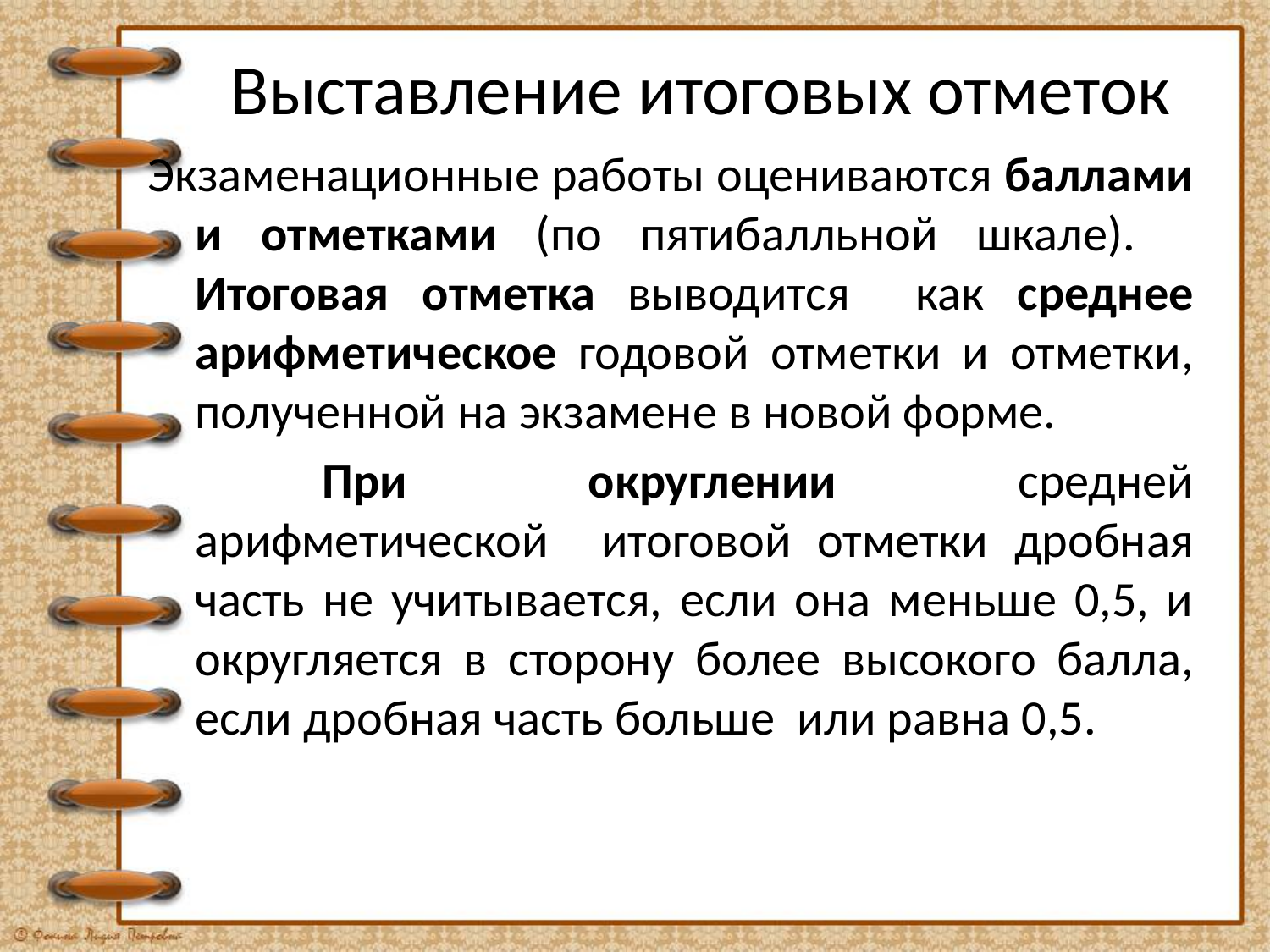

# Выставление итоговых отметок
Экзаменационные работы оцениваются баллами и отметками (по пятибалльной шкале).	Итоговая отметка выводится  как среднее арифметическое годовой отметки и отметки, полученной на экзамене в новой форме.
		При округлении средней арифметической  итоговой отметки дробная часть не учитывается, если она меньше 0,5, и округляется в сторону более высокого балла, если дробная часть больше  или равна 0,5.